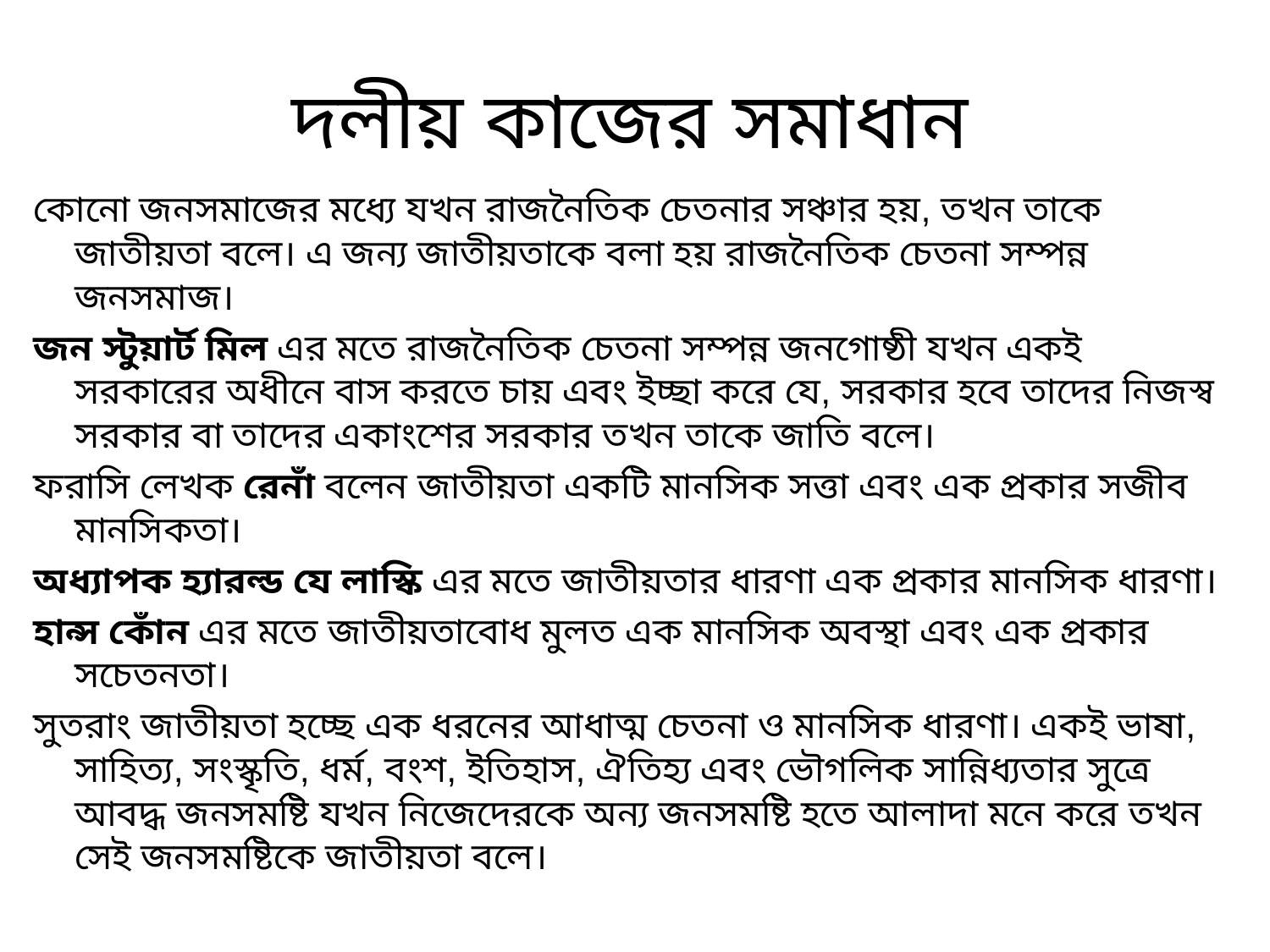

# দলীয় কাজের সমাধান
কোনো জনসমাজের মধ্যে যখন রাজনৈতিক চেতনার সঞ্চার হয়, তখন তাকে জাতীয়তা বলে। এ জন্য জাতীয়তাকে বলা হয় রাজনৈতিক চেতনা সম্পন্ন জনসমাজ।
জন স্টুয়ার্ট মিল এর মতে রাজনৈতিক চেতনা সম্পন্ন জনগোষ্ঠী যখন একই সরকারের অধীনে বাস করতে চায় এবং ইচ্ছা করে যে, সরকার হবে তাদের নিজস্ব সরকার বা তাদের একাংশের সরকার তখন তাকে জাতি বলে।
ফরাসি লেখক রেনাঁ বলেন জাতীয়তা একটি মানসিক সত্তা এবং এক প্রকার সজীব মানসিকতা।
অধ্যাপক হ্যারল্ড যে লাস্কি এর মতে জাতীয়তার ধারণা এক প্রকার মানসিক ধারণা।
হান্স কোঁন এর মতে জাতীয়তাবোধ মুলত এক মানসিক অবস্থা এবং এক প্রকার সচেতনতা।
সুতরাং জাতীয়তা হচ্ছে এক ধরনের আধাত্ম চেতনা ও মানসিক ধারণা। একই ভাষা, সাহিত্য, সংস্কৃতি, ধর্ম, বংশ, ইতিহাস, ঐতিহ্য এবং ভৌগলিক সান্নিধ্যতার সুত্রে আবদ্ধ জনসমষ্টি যখন নিজেদেরকে অন্য জনসমষ্টি হতে আলাদা মনে করে তখন সেই জনসমষ্টিকে জাতীয়তা বলে।